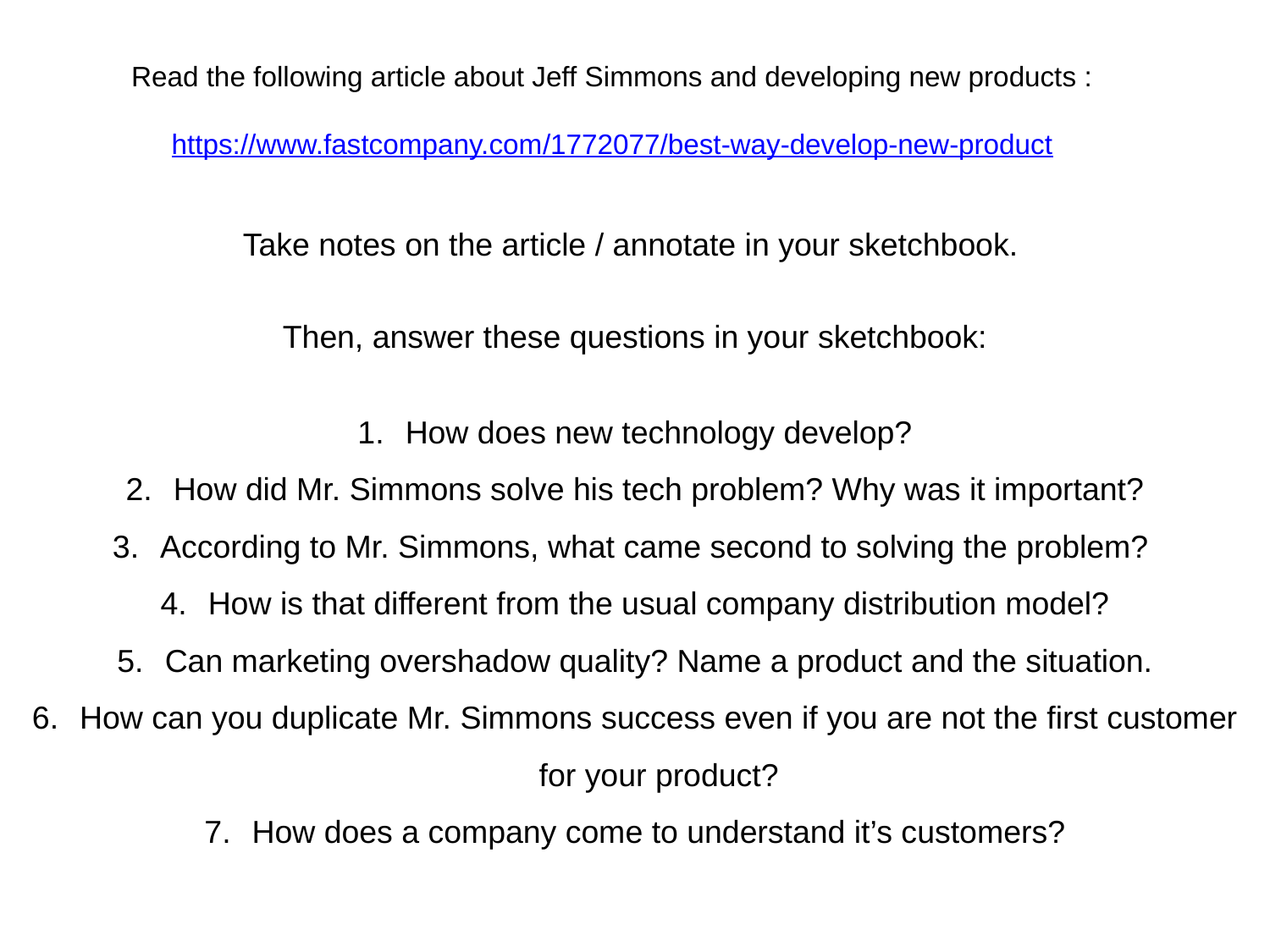

Read the following article about Jeff Simmons and developing new products :

https://www.fastcompany.com/1772077/best-way-develop-new-product
Take notes on the article / annotate in your sketchbook.
Then, answer these questions in your sketchbook:

How does new technology develop?
How did Mr. Simmons solve his tech problem? Why was it important?
According to Mr. Simmons, what came second to solving the problem?
How is that different from the usual company distribution model?
Can marketing overshadow quality? Name a product and the situation.
How can you duplicate Mr. Simmons success even if you are not the first customer for your product?
How does a company come to understand it’s customers?